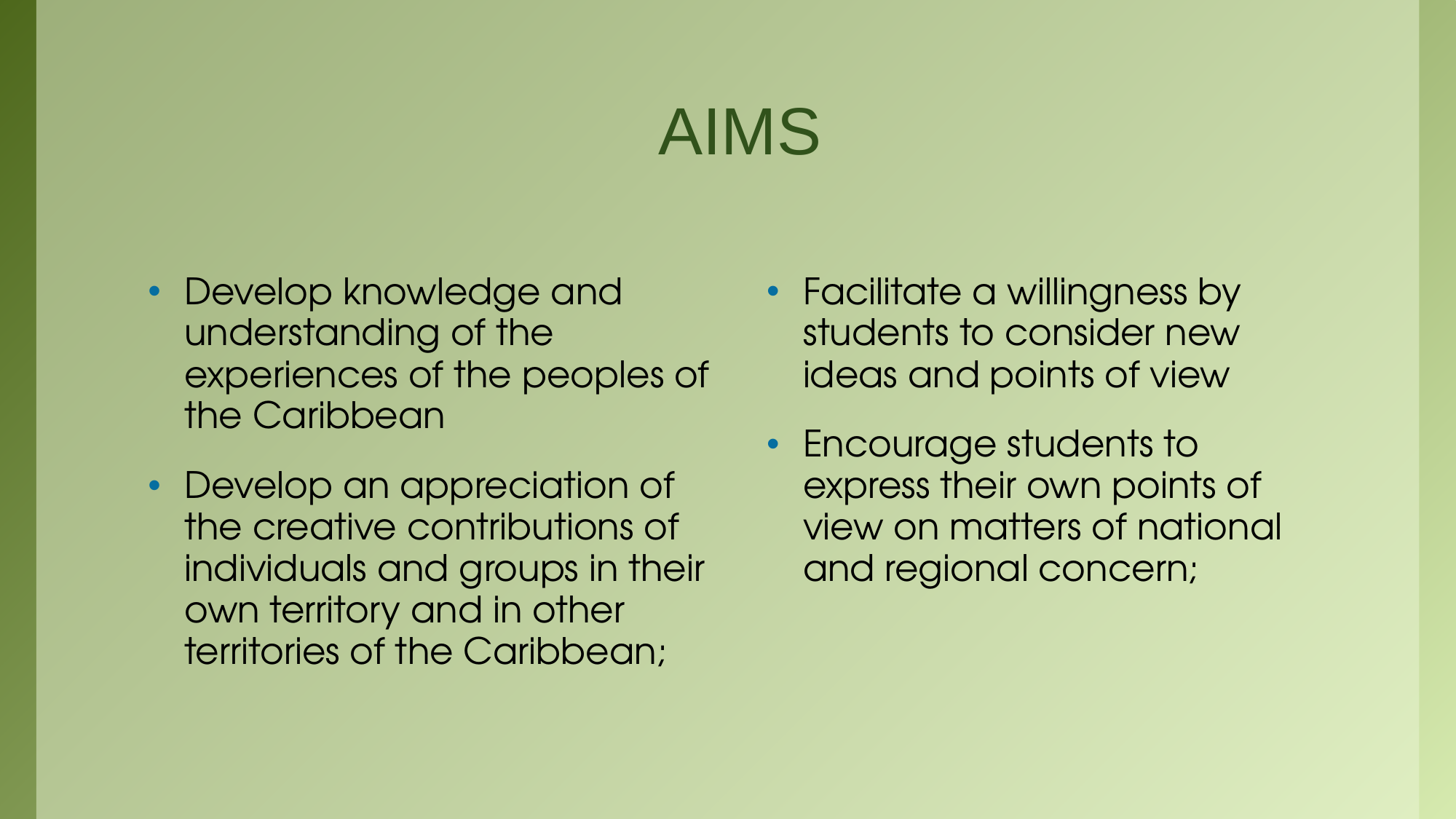

# AIMS

Develop knowledge and understanding of the experiences of the peoples of the Caribbean
Develop an appreciation of the creative contributions of individuals and groups in their own territory and in other territories of the Caribbean;
Facilitate a willingness by students to consider new ideas and points of view
Encourage students to express their own points of view on matters of national and regional concern;